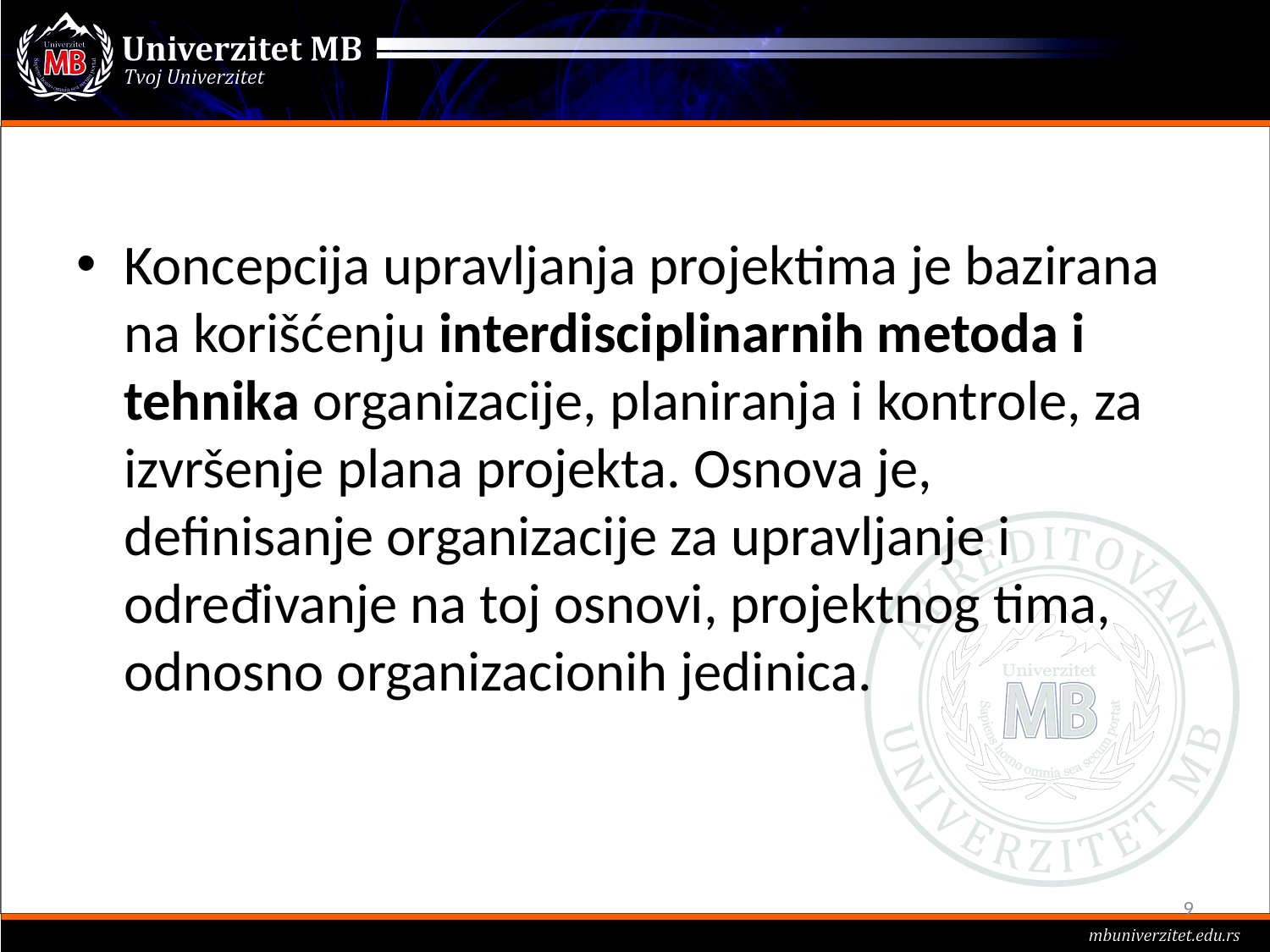

#
Koncepcija upravljanja projektima je bazirana na korišćenju interdisciplinarnih metoda i tehnika organizacije, planiranja i kontrole, za izvršenje plana projekta. Osnova je, definisanje organizacije za upravljanje i određivanje na toj osnovi, projektnog tima, odnosno organizacionih jedinica.

9